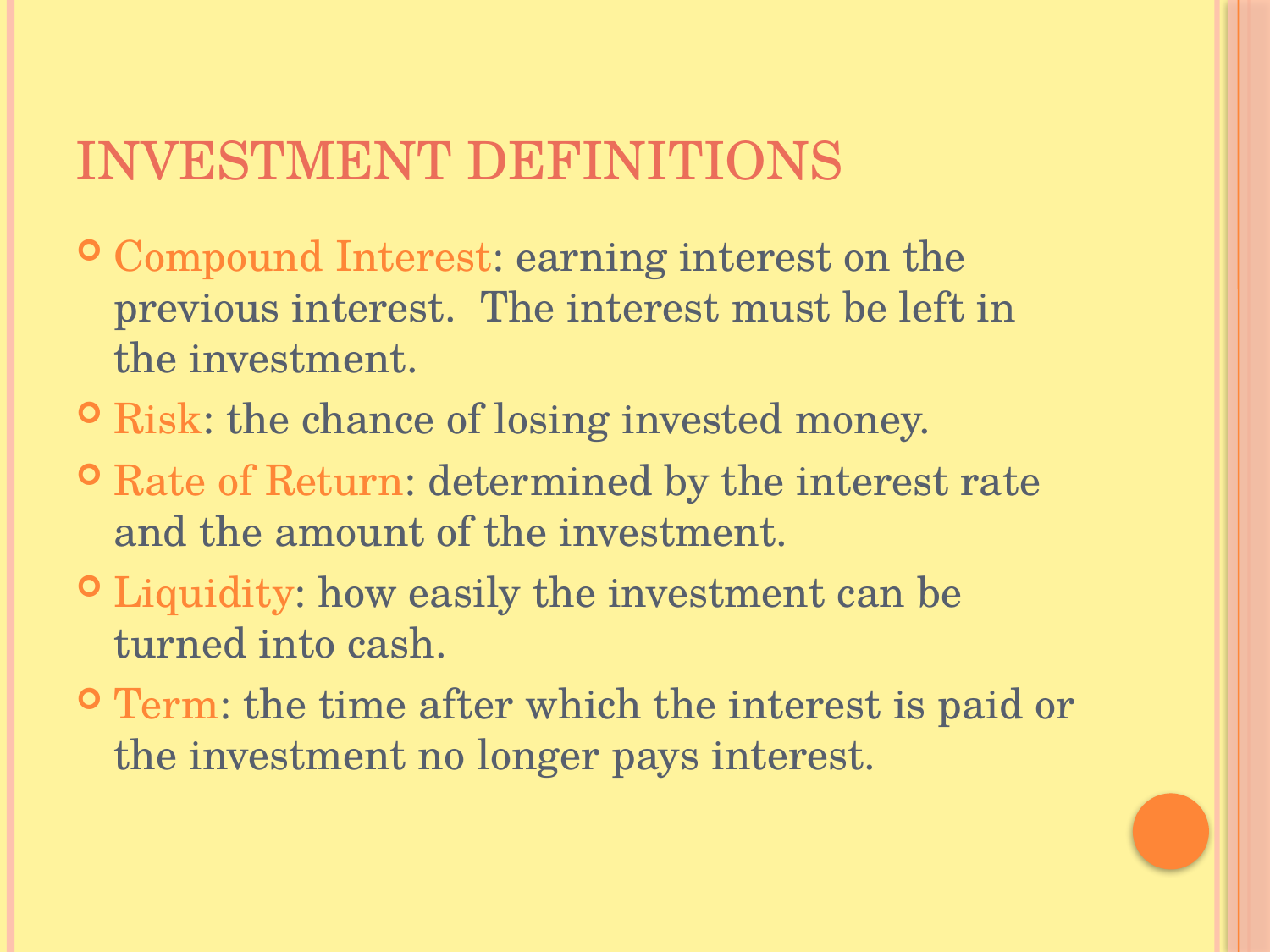

# Investment Definitions
Compound Interest: earning interest on the previous interest.  The interest must be left in the investment.
Risk: the chance of losing invested money.
Rate of Return: determined by the interest rate and the amount of the investment.
Liquidity: how easily the investment can be turned into cash.
Term: the time after which the interest is paid or the investment no longer pays interest.